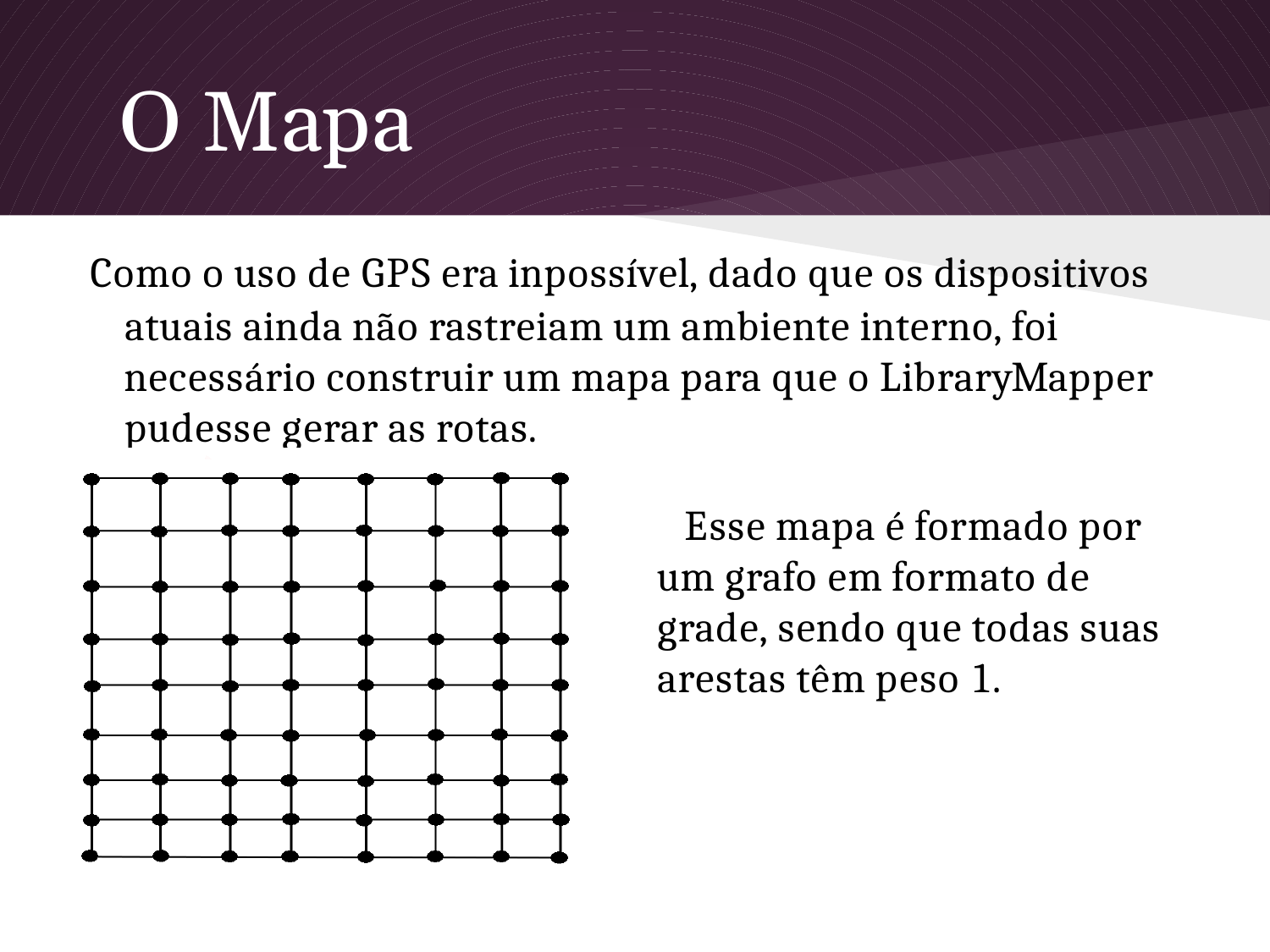

# O Mapa
 Como o uso de GPS era inpossível, dado que os dispositivos atuais ainda não rastreiam um ambiente interno, foi necessário construir um mapa para que o LibraryMapper pudesse gerar as rotas.

   Esse mapa é formado por um grafo em formato de grade, sendo que todas suas arestas têm peso 1.